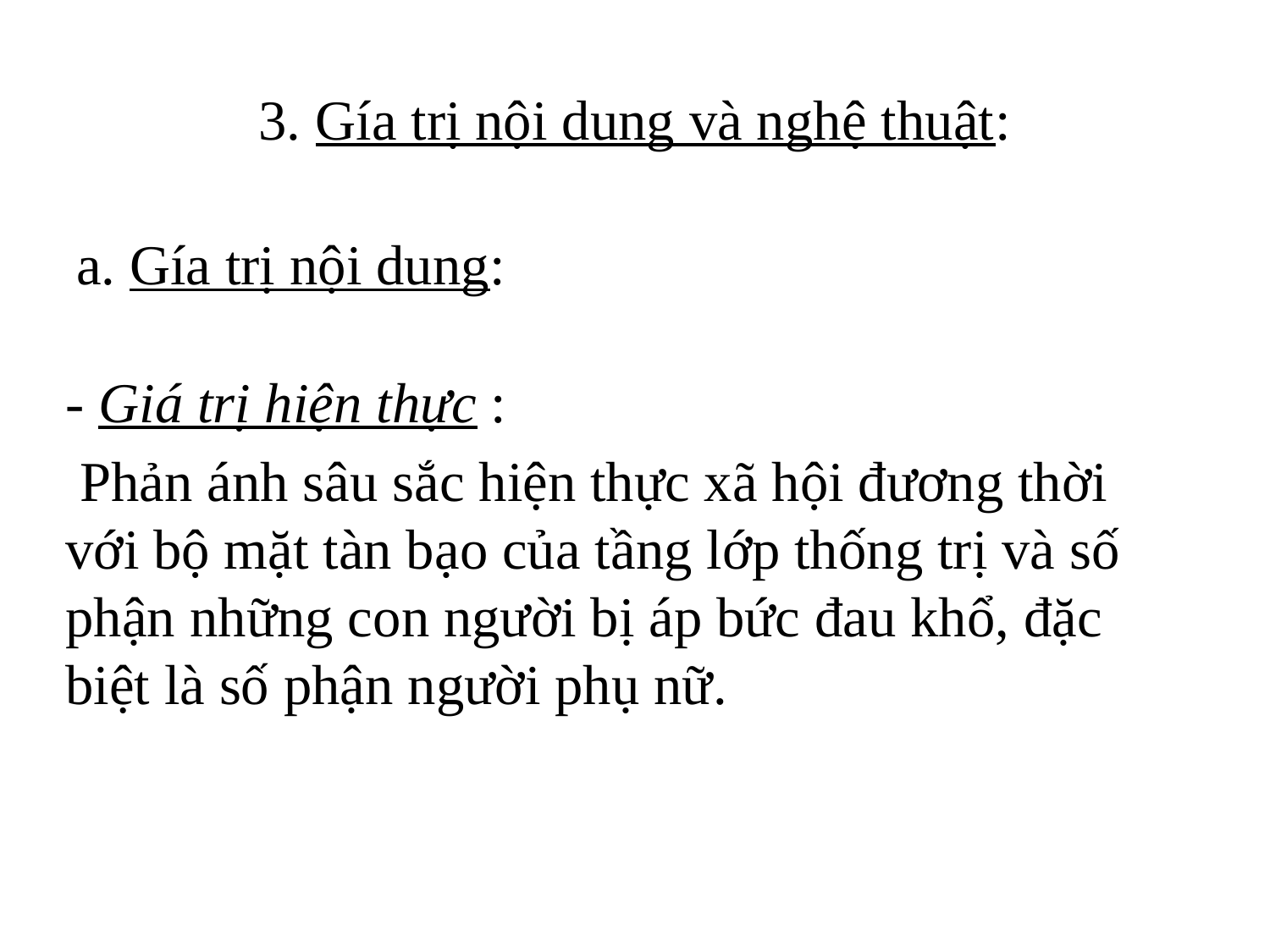

# 3. Gía trị nội dung và nghệ thuật:
a. Gía trị nội dung:
- Giá trị hiện thực :
 Phản ánh sâu sắc hiện thực xã hội đương thời với bộ mặt tàn bạo của tầng lớp thống trị và số phận những con người bị áp bức đau khổ, đặc biệt là số phận người phụ nữ.